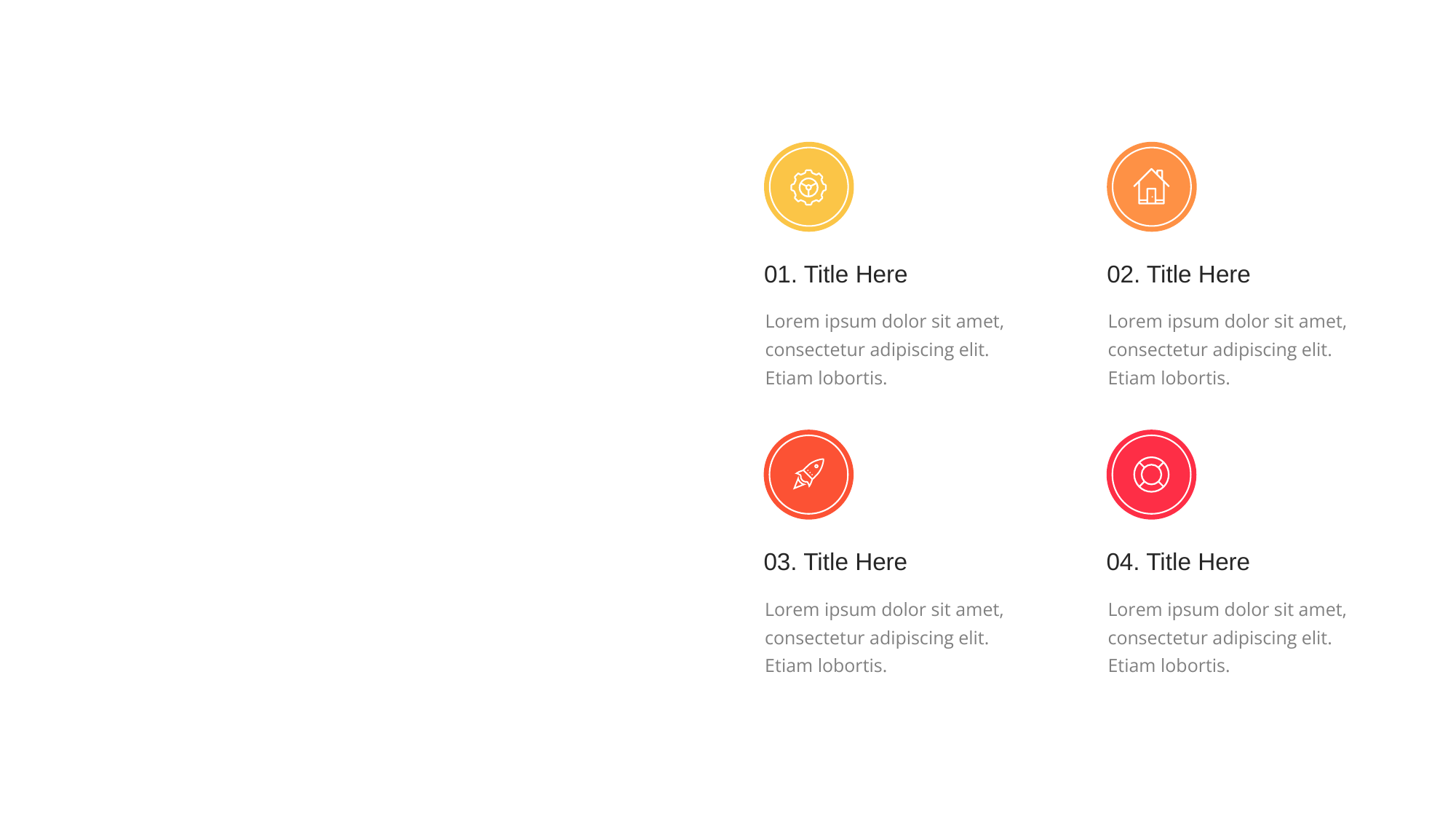

01. Title Here
Lorem ipsum dolor sit amet, consectetur adipiscing elit. Etiam lobortis.

02. Title Here
Lorem ipsum dolor sit amet, consectetur adipiscing elit. Etiam lobortis.

03. Title Here
Lorem ipsum dolor sit amet, consectetur adipiscing elit. Etiam lobortis.

04. Title Here
Lorem ipsum dolor sit amet, consectetur adipiscing elit. Etiam lobortis.